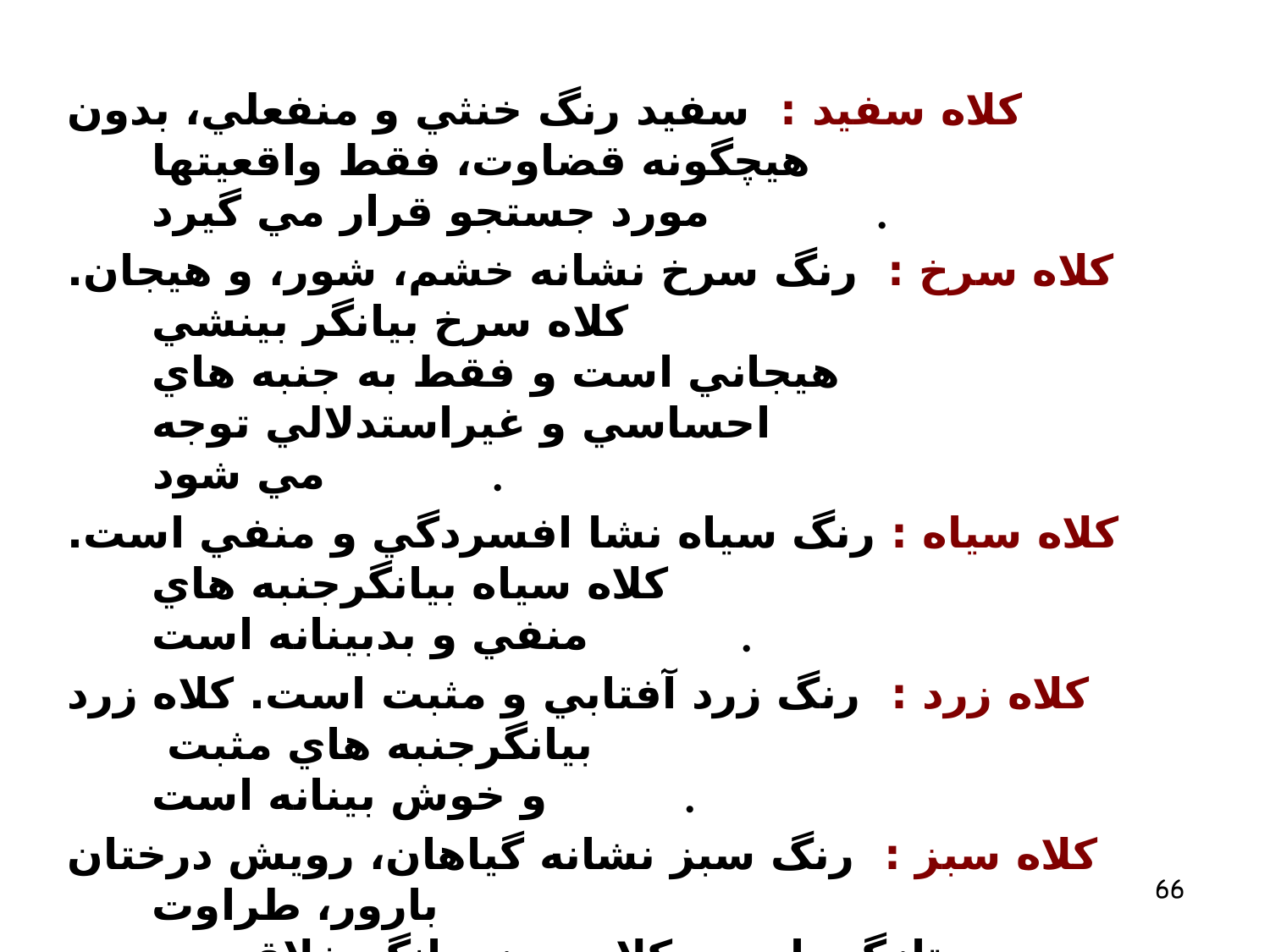

كلاه سفيد :  سفيد رنگ خنثي و منفعلي، بدون هيچگونه قضاوت، فقط واقعيتها
           مورد جستجو قرار مي گيرد.
كلاه سرخ :  رنگ سرخ نشانه خشم، شور، و هيجان. كلاه سرخ بيانگر بينشي
           هيجاني است و فقط به جنبه هاي احساسي و غيراستدلالي توجه
           مي شود.
كلاه سياه : رنگ سياه نشا افسردگي و منفي است. كلاه سياه بيانگرجنبه هاي
          منفي و بدبينانه است.
كلاه زرد :  رنگ زرد آفتابي و مثبت است. كلاه زرد بيانگرجنبه هاي مثبت
         و خوش بينانه است.
كلاه سبز :  رنگ سبز نشانه گياهان، رويش درختان بارور، طراوت
        و تازگي است. كلاه سبز بيانگر خلاقيت و فكرهاي تازه است.
كلاه آبي :  رنگ آبي نشانه سردي و رنگ آسمان بالاي سرماست. كلاه آبي
         بيانگر تنظيم و ساماندهي فرآيند برنامه ريزي براي تفكر و استفاده
        از كلاه هاي ديگر است، كلاه آبي كلاه نظارت.
66